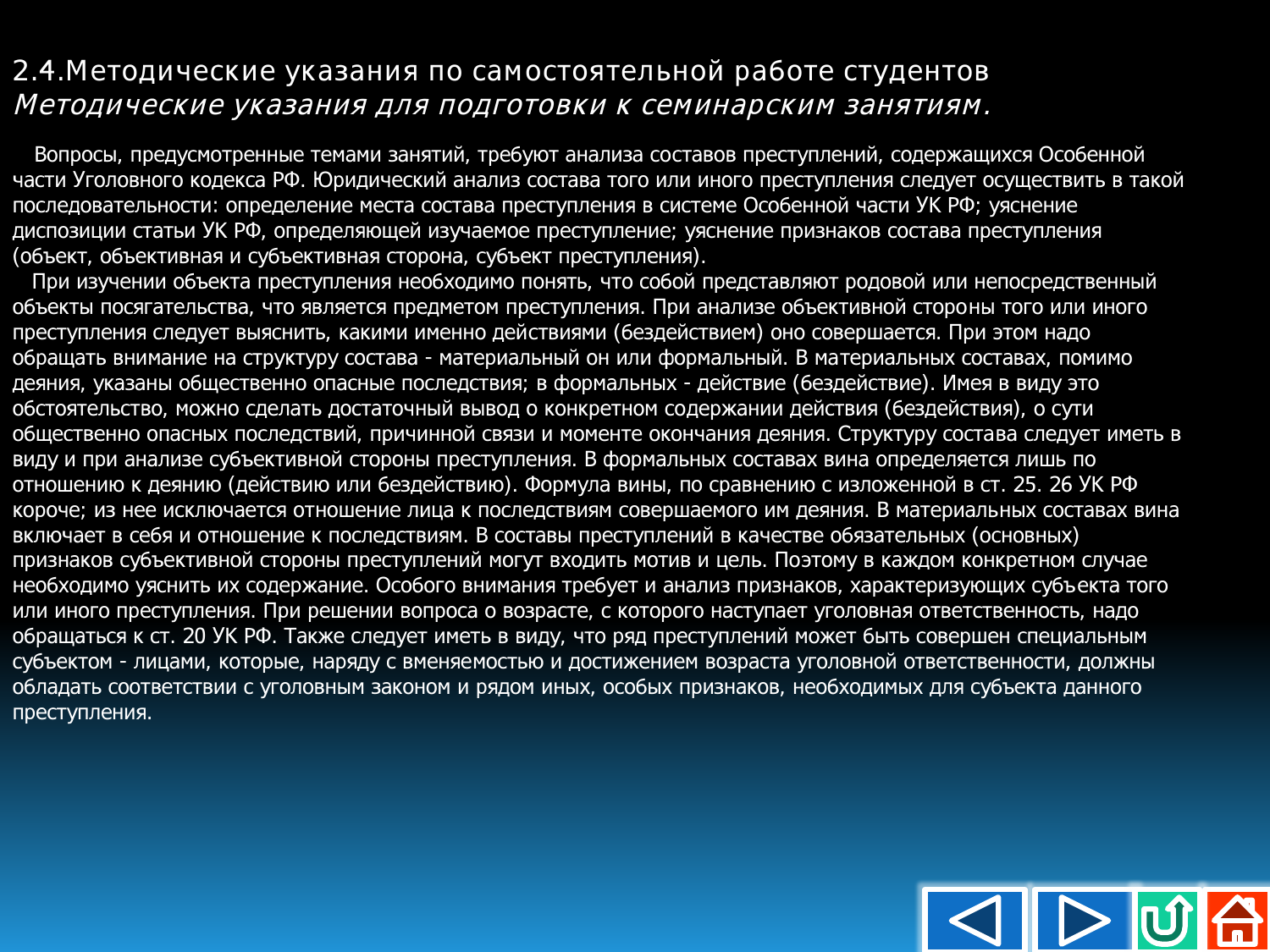

2.4.Методические указания по самостоятельной работе студентов
Методические указания для подготовки к семинарским занятиям.

    Вопросы, предусмотренные темами занятий, требуют анализа со­ставов преступлений, содержащихся Особенной части Уголовного кодекса РФ. Юридический анализ состава того или иного преступления следует осуществить в такой последовательности: определение места состава преступления в системе Особенной части УК РФ; уяснение диспозиции статьи УК РФ, определяющей изучаемое преступление; уяснение признаков состава преступления (объект, объективная и субъективная сторона, субъект преступления).
   При изучении объекта преступления необходимо понять, что собой представляют родовой или непосредственный объекты посягательства, что является предметом преступления. При анализе объективной сторо­ны того или иного преступления следует выяснить, какими именно дей­ствиями (бездействием) оно совершается. При этом надо обращать вни­мание на структуру состава - материальный он или формальный. В ма­териальных составах, помимо деяния, указаны общественно опасные последствия; в формальных - действие (бездействие). Имея в виду это обстоятельство, можно сделать достаточный вывод о конкретном со­держании действия (бездействия), о сути общественно опасных послед­ствий, причинной связи и моменте окончания деяния. Структуру соста­ва следует иметь в виду и при анализе субъективной стороны преступ­ления. В формальных составах вина определяется лишь по отношению к деянию (действию или бездействию). Формула вины, по сравнению с изложенной в ст. 25. 26 УК РФ короче; из нее исключается от­ношение лица к последствиям совершаемого им деяния. В материаль­ных составах вина включает в себя и отношение к последствиям. В составы преступлений в качестве обязательных (основных) признаков субъективной стороны преступлений могут входить мотив и цель. По­этому в каждом конкретном случае необходимо уяснить их содержание. Особого внимания требует и анализ признаков, характеризующих субъ­екта того или иного преступления. При решении вопроса о возрасте, с которого наступает уголовная ответственность, надо обращаться к ст. 20 УК РФ. Также следует иметь в виду, что ряд преступлений может быть совершен специальным субъектом - лицами, которые, наряду с вменяе­мостью и достижением возраста уголовной ответственности, должны обладать соответствии с уголовным законом и рядом иных, особых признаков, необходимых для субъекта данного преступления.